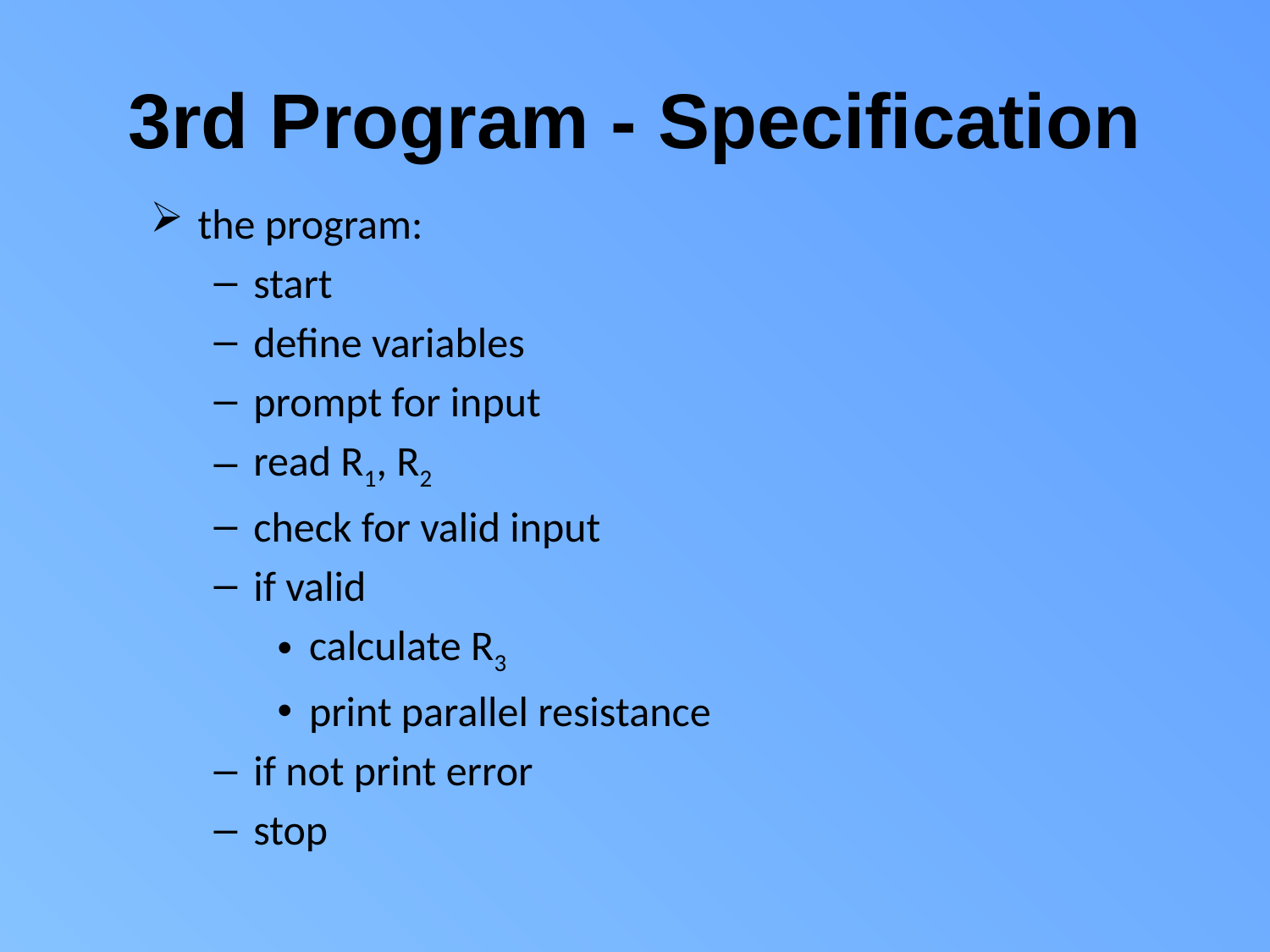

# 3rd Program - Specification
the program:
start
define variables
prompt for input
read R1, R2
check for valid input
if valid
calculate R3
print parallel resistance
if not print error
stop